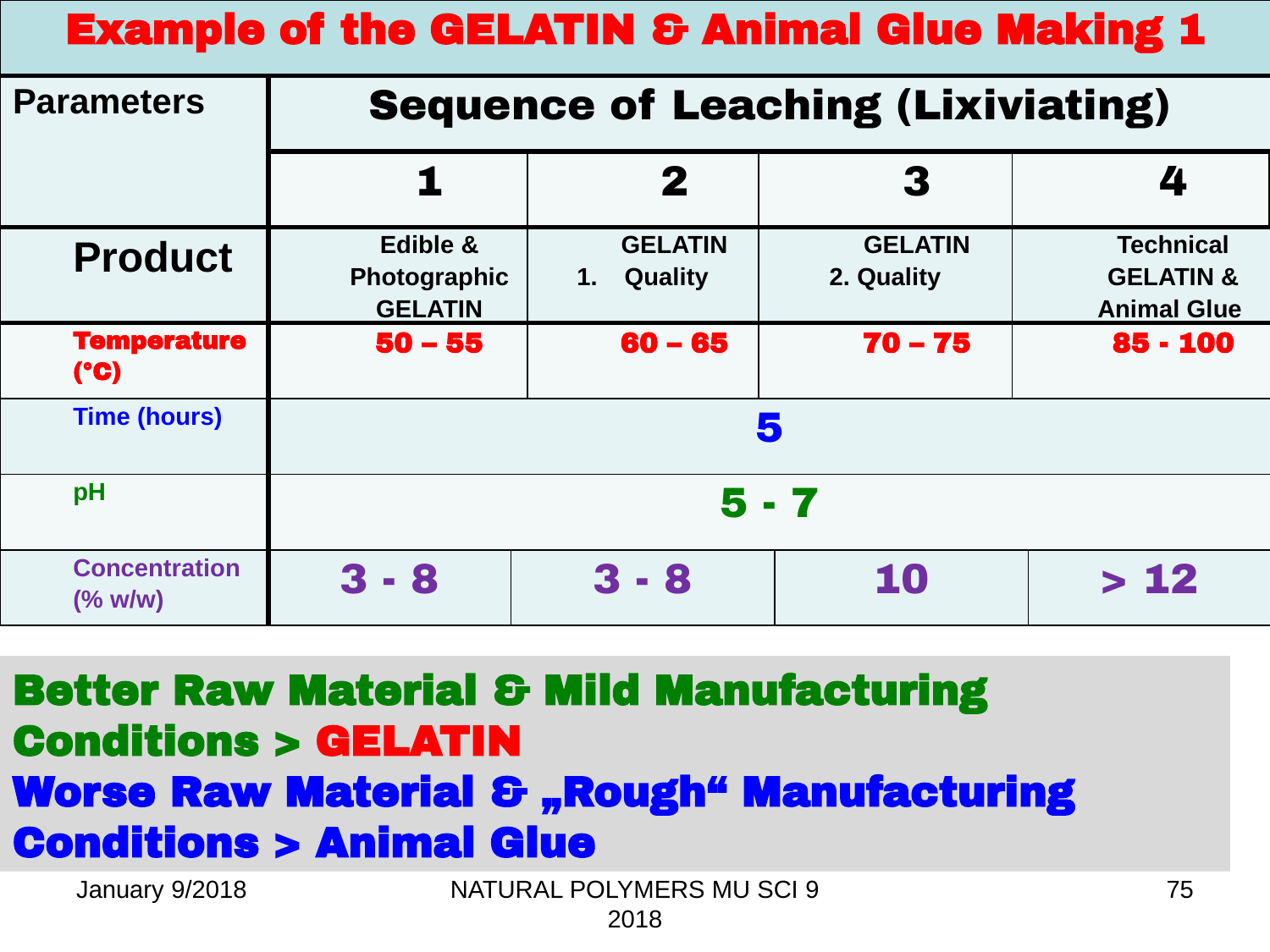

| Example of the GELATIN & Animal Glue Making 1 |  |  |  |  |  |  |  |
| --- | --- | --- | --- | --- | --- | --- | --- |
| Parameters | Sequence of Leaching (Lixiviating) |  |  |  |  |  |  |
|  | 1 |  | 2 | 3 |  | 4 |  |
| Product | Edible & Photographic GELATIN |  | GELATIN Quality | GELATIN 2. Quality |  | Technical GELATIN & Animal Glue |  |
| Temperature (°C) | 50 – 55 |  | 60 – 65 | 70 – 75 |  | 85 - 100 |  |
| Time (hours) | 5 |  |  |  |  |  |  |
| pH | 5 - 7 |  |  |  |  |  |  |
| Concentration (% w/w) | 3 - 8 | 3 - 8 |  |  | 10 |  | > 12 |
Better Raw Material & Mild Manufacturing Conditions > GELATIN
Worse Raw Material & „Rough“ Manufacturing Conditions > Animal Glue
January 9/2018
NATURAL POLYMERS MU SCI 9 2018
75